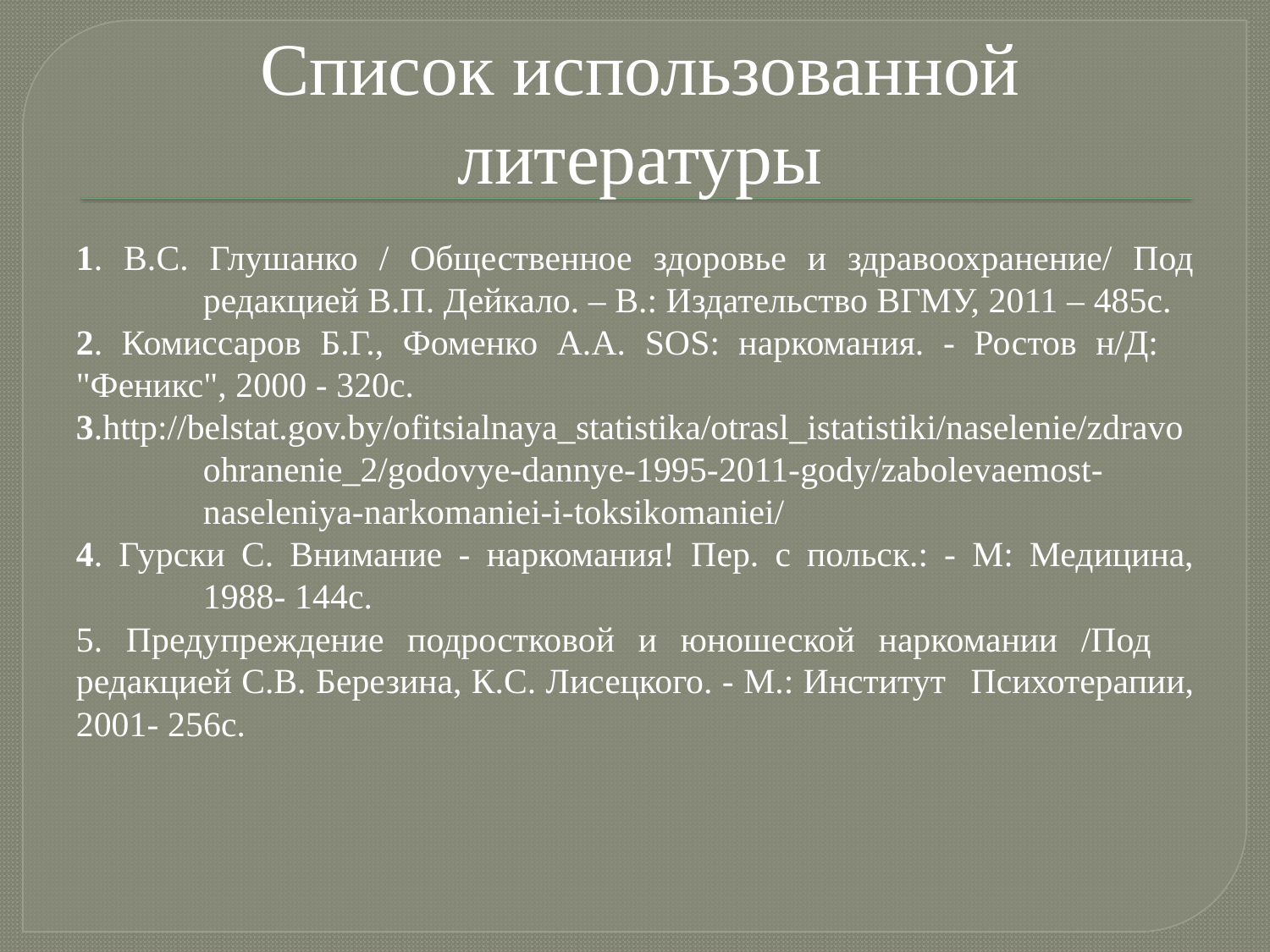

# Список использованной литературы
1. В.С. Глушанко / Общественное здоровье и здравоохранение/ Под 	редакцией В.П. Дейкало. – В.: Издательство ВГМУ, 2011 – 485с.
2. Комиссаров Б.Г., Фоменко А.А. SOS: наркомания. - Ростов н/Д: 	"Феникс", 2000 - 320с.
3.http://belstat.gov.by/ofitsialnaya_statistika/otrasl_istatistiki/naselenie/zdravo	ohranenie_2/godovye-dannye-1995-2011-gody/zabolevaemost-	naseleniya-narkomaniei-i-toksikomaniei/
4. Гурски С. Внимание - наркомания! Пер. с польск.: - М: Медицина, 	1988- 144с.
5. Предупреждение подростковой и юношеской наркомании /Под 	редакцией С.В. Березина, К.С. Лисецкого. - М.: Институт 	Психотерапии, 2001- 256с.